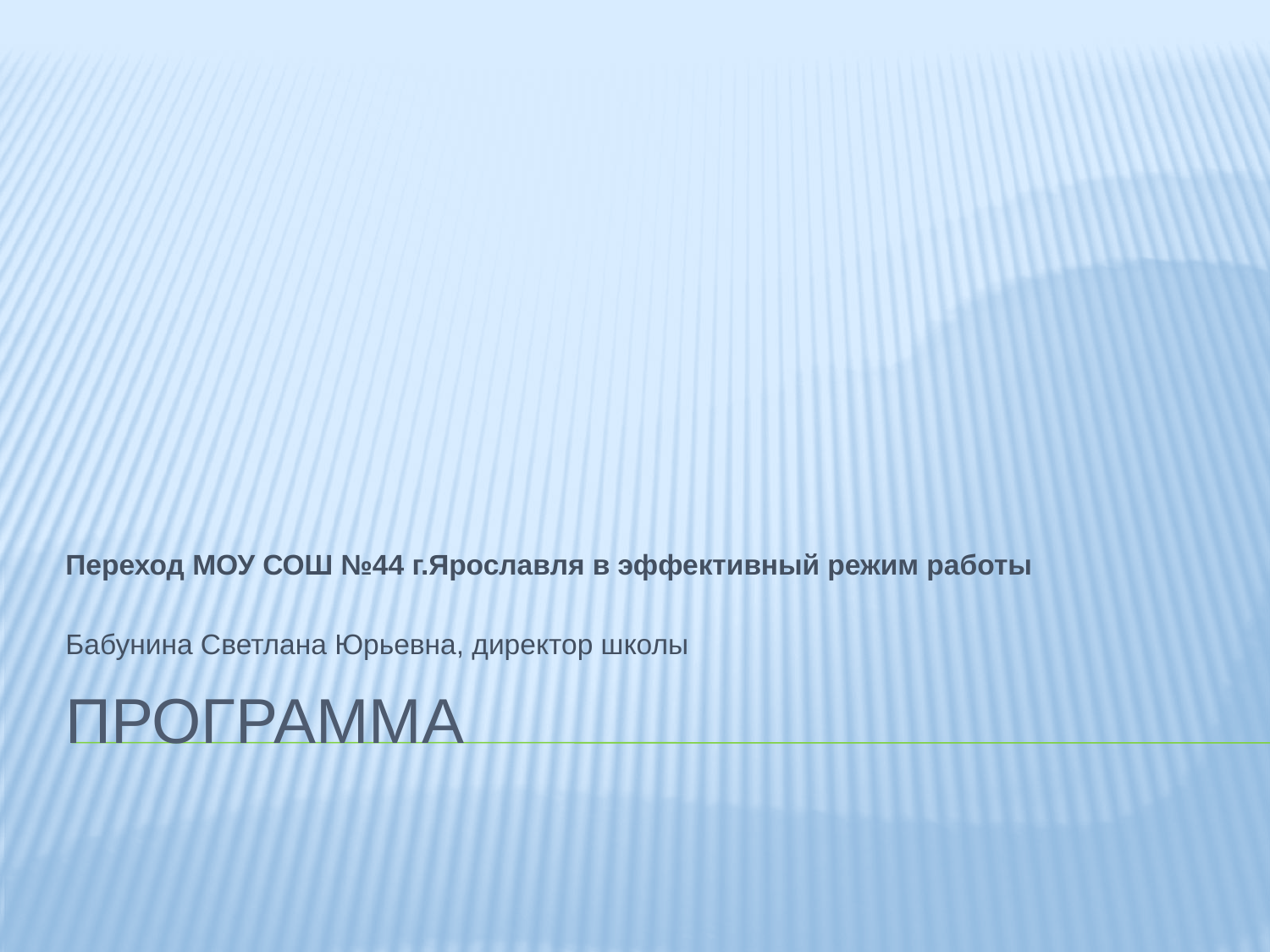

Переход МОУ СОШ №44 г.Ярославля в эффективный режим работы

Бабунина Светлана Юрьевна, директор школы
# Программа